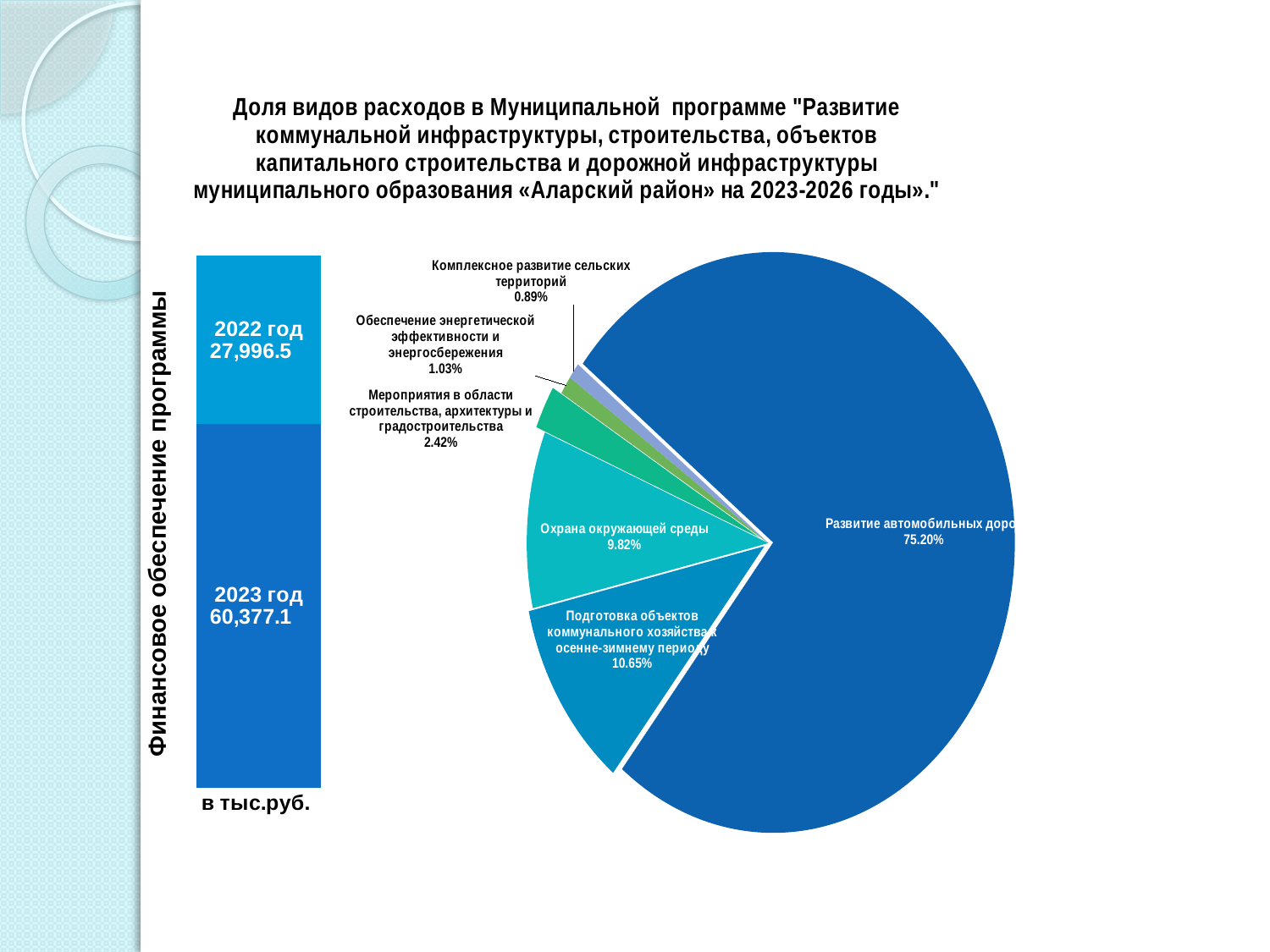

### Chart: Доля видов расходов в Муниципальной  программе "Развитие коммунальной инфраструктуры, строительства, объектов капитального строительства и дорожной инфраструктуры муниципального образования «Аларский район» на 2023-2026 годы»."

| Category | Доля расходов в Муниципальной  программе "Развитие коммунальной инфраструктуры, строительства, объектов капитального строительства и дорожной инфраструктуры муниципального образования «Аларский район» на 2019 – 2021 г.г и на период до 2024 года»." |
|---|---|
| Развитие автомобильных дорог  | 45403.5 |
| Подготовка объектов коммунального хозяйства к осенне-зимнему периоду | 6430.0 |
| Охрана окружающей среды | 5928.6 |
| Мероприятия в области строительства, архитектуры и градостроительства | 1458.7 |
| Обеспечение энергетической эффективности и энергосбережения | 620.0 |
|  | None |
| Комплексное развитие сельских территорий | 536.3 |

### Chart

| Category | 2023 год | 2022 год |
|---|---|---|
|  | 60377.1 | 27996.5 |
Финансовое обеспечение программы